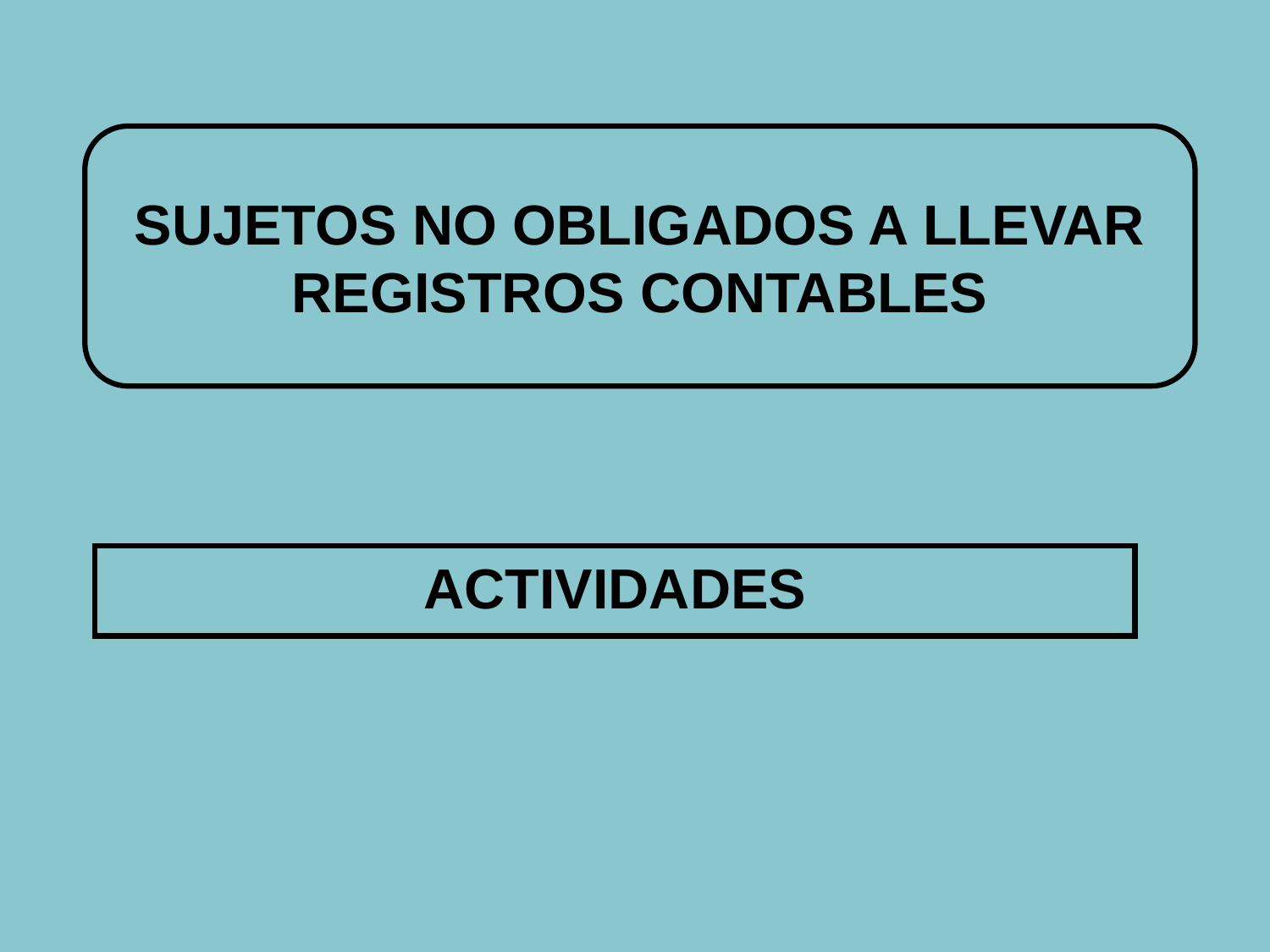

SUJETOS NO OBLIGADOS A LLEVAR
REGISTROS CONTABLES
ACTIVIDADES